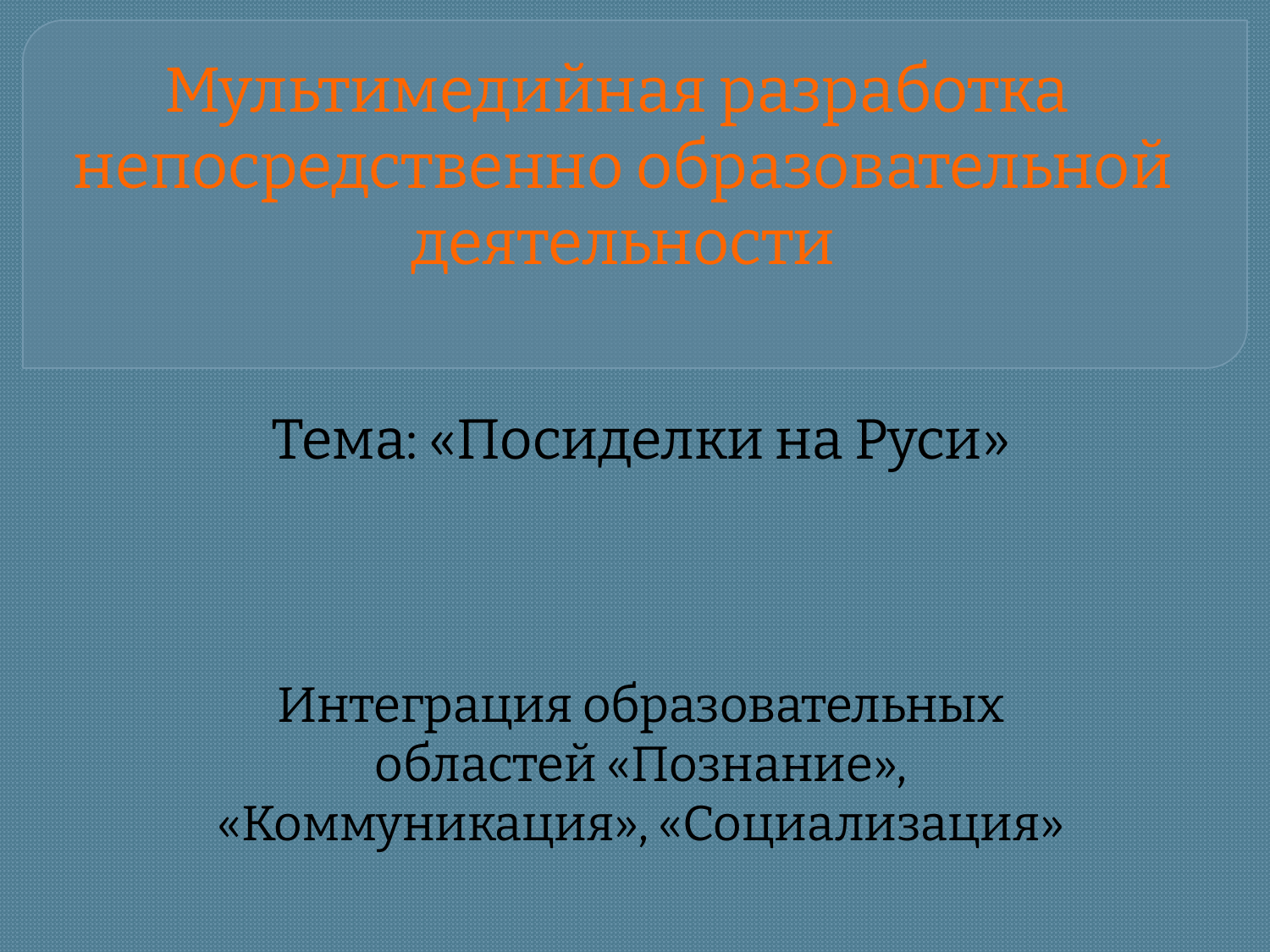

# Мультимедийная разработка непосредственно образовательной деятельности
Тема: «Посиделки на Руси»

Интеграция образовательных областей «Познание», «Коммуникация», «Социализация»